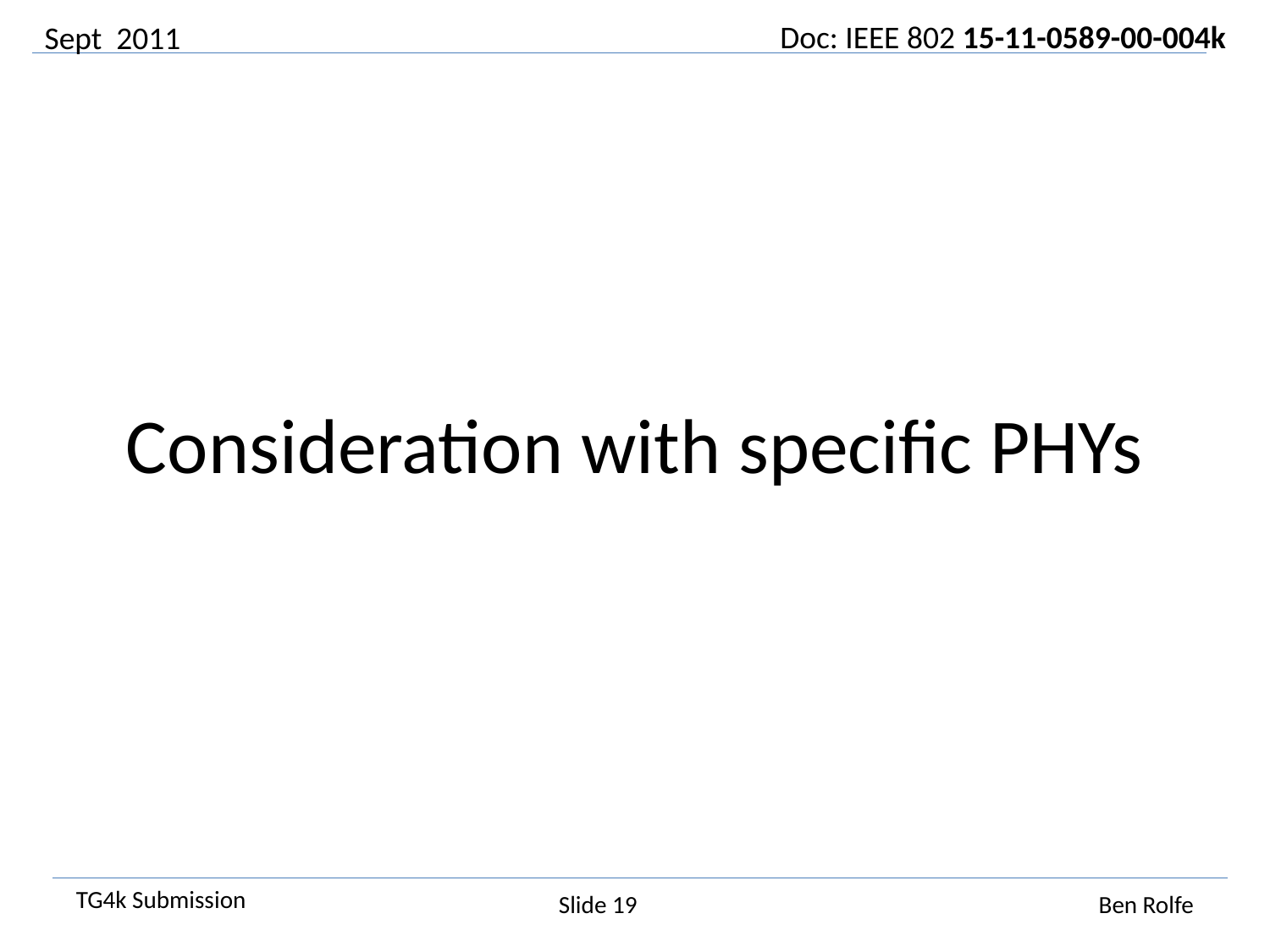

Sept  2011
# Consideration with specific PHYs
Slide 19
Ben Rolfe